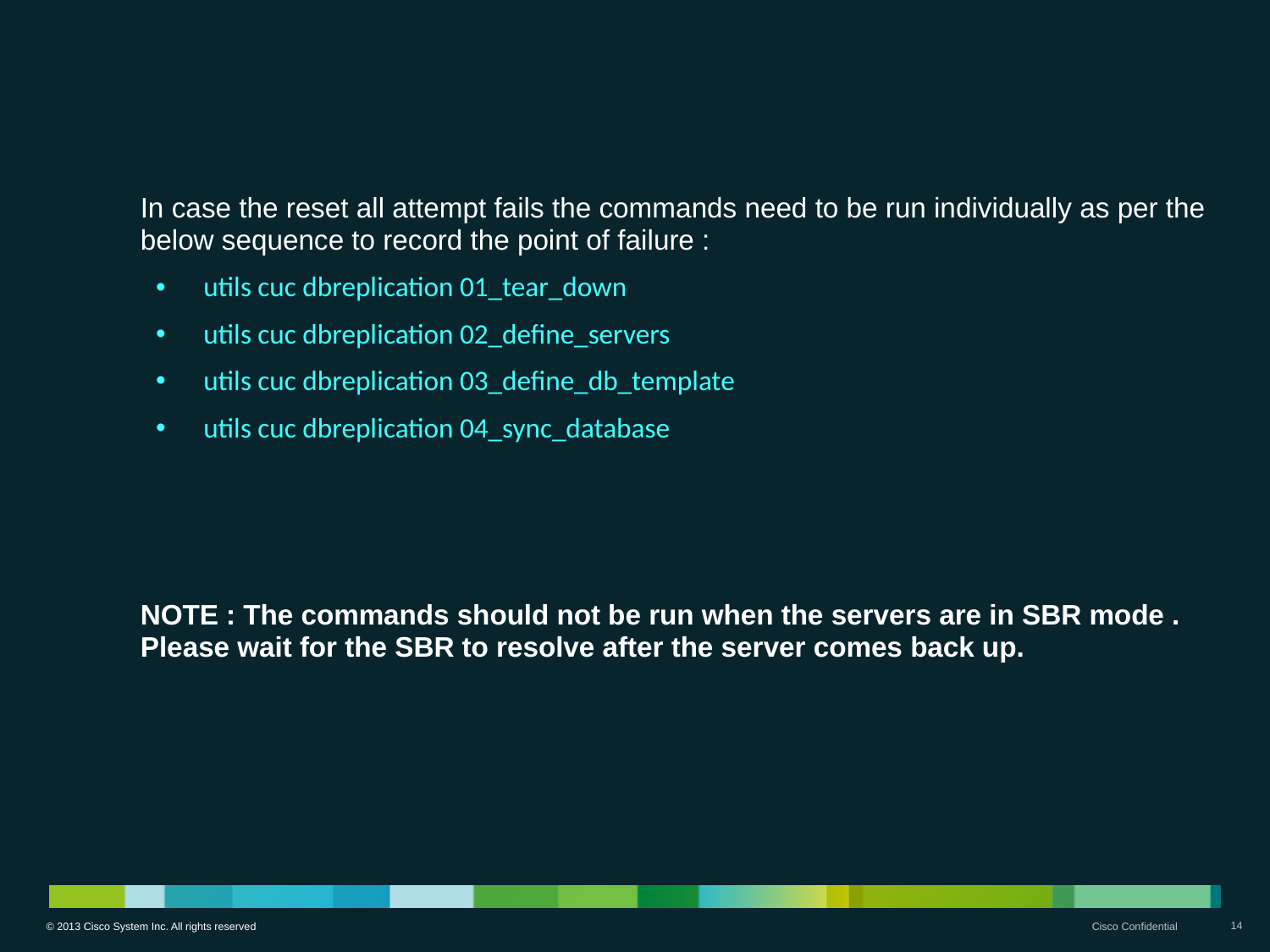

In case the reset all attempt fails the commands need to be run individually as per the below sequence to record the point of failure :
utils cuc dbreplication 01_tear_down
utils cuc dbreplication 02_define_servers
utils cuc dbreplication 03_define_db_template
utils cuc dbreplication 04_sync_database

NOTE : The commands should not be run when the servers are in SBR mode . Please wait for the SBR to resolve after the server comes back up.